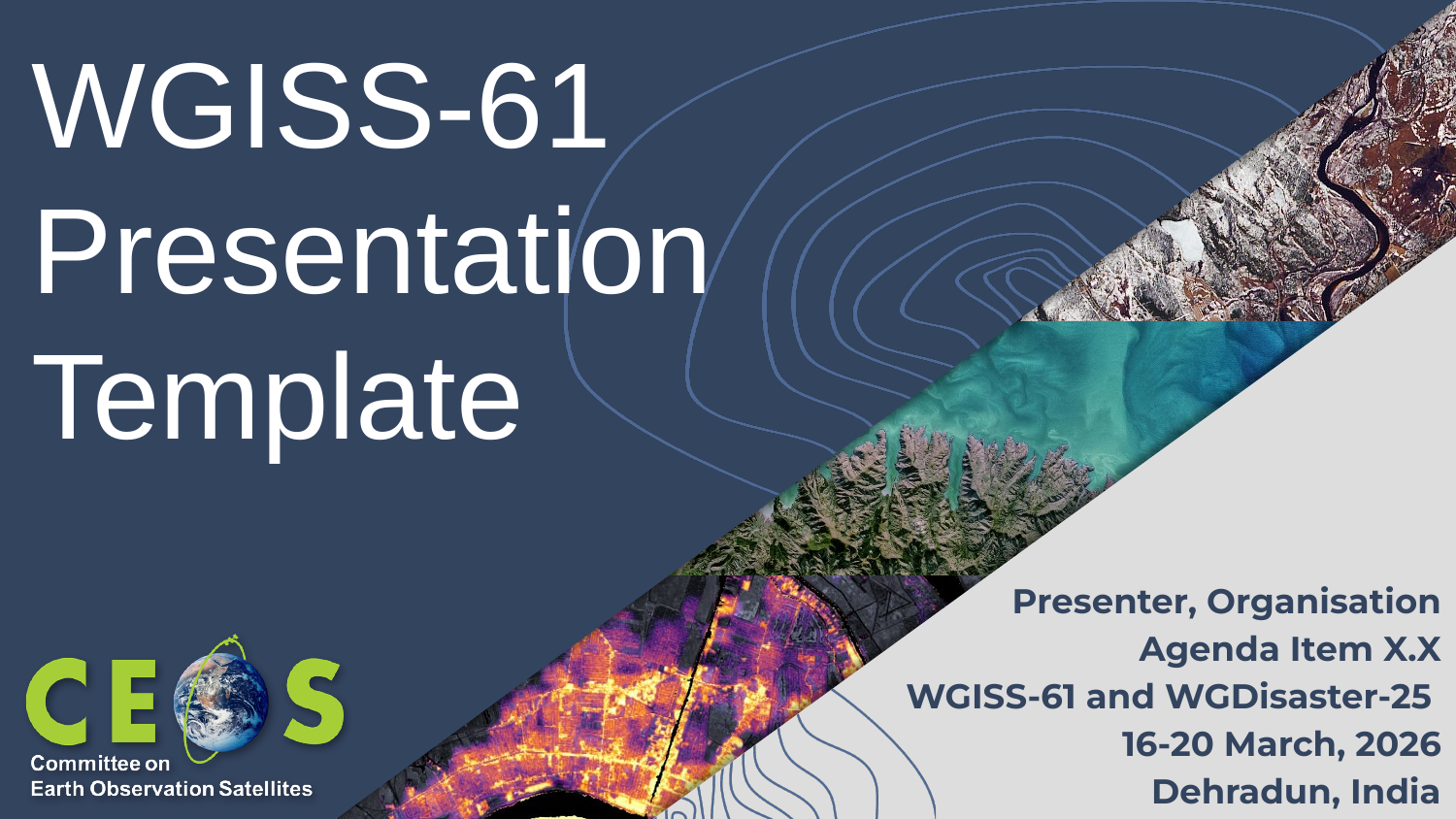

# WGISS-61 Presentation Template
Presenter, Organisation
Agenda Item X.X
WGISS-61 and WGDisaster-25
16-20 March, 2026
Dehradun, India